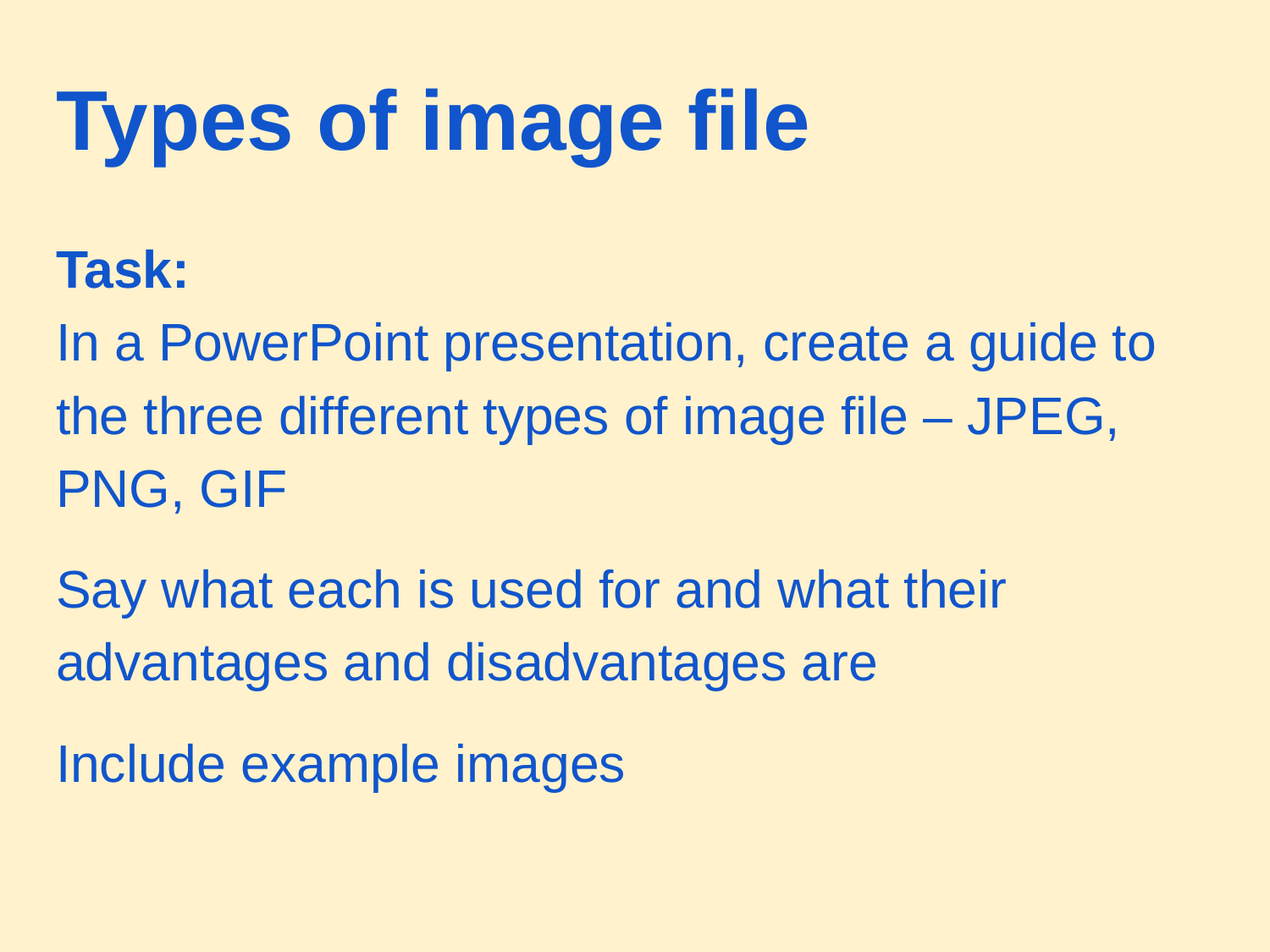

# Types of image file
Task:
In a PowerPoint presentation, create a guide to the three different types of image file – JPEG, PNG, GIF
Say what each is used for and what their advantages and disadvantages are
Include example images